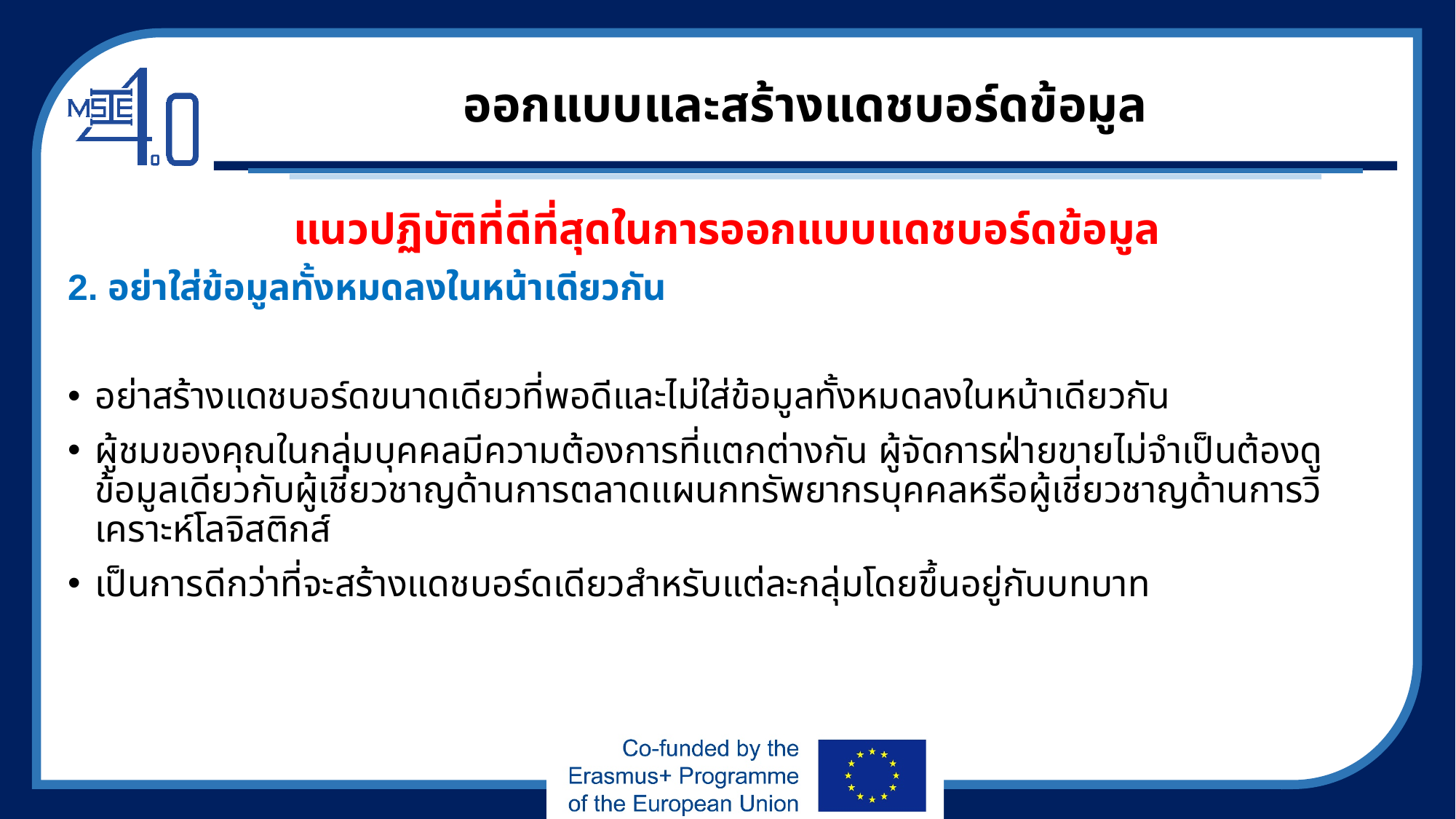

# ออกแบบและสร้างแดชบอร์ดข้อมูล
แนวปฏิบัติที่ดีที่สุดในการออกแบบแดชบอร์ดข้อมูล
2. อย่าใส่ข้อมูลทั้งหมดลงในหน้าเดียวกัน

อย่าสร้างแดชบอร์ดขนาดเดียวที่พอดีและไม่ใส่ข้อมูลทั้งหมดลงในหน้าเดียวกัน
ผู้ชมของคุณในกลุ่มบุคคลมีความต้องการที่แตกต่างกัน ผู้จัดการฝ่ายขายไม่จำเป็นต้องดูข้อมูลเดียวกับผู้เชี่ยวชาญด้านการตลาดแผนกทรัพยากรบุคคลหรือผู้เชี่ยวชาญด้านการวิเคราะห์โลจิสติกส์
เป็นการดีกว่าที่จะสร้างแดชบอร์ดเดียวสำหรับแต่ละกลุ่มโดยขึ้นอยู่กับบทบาท